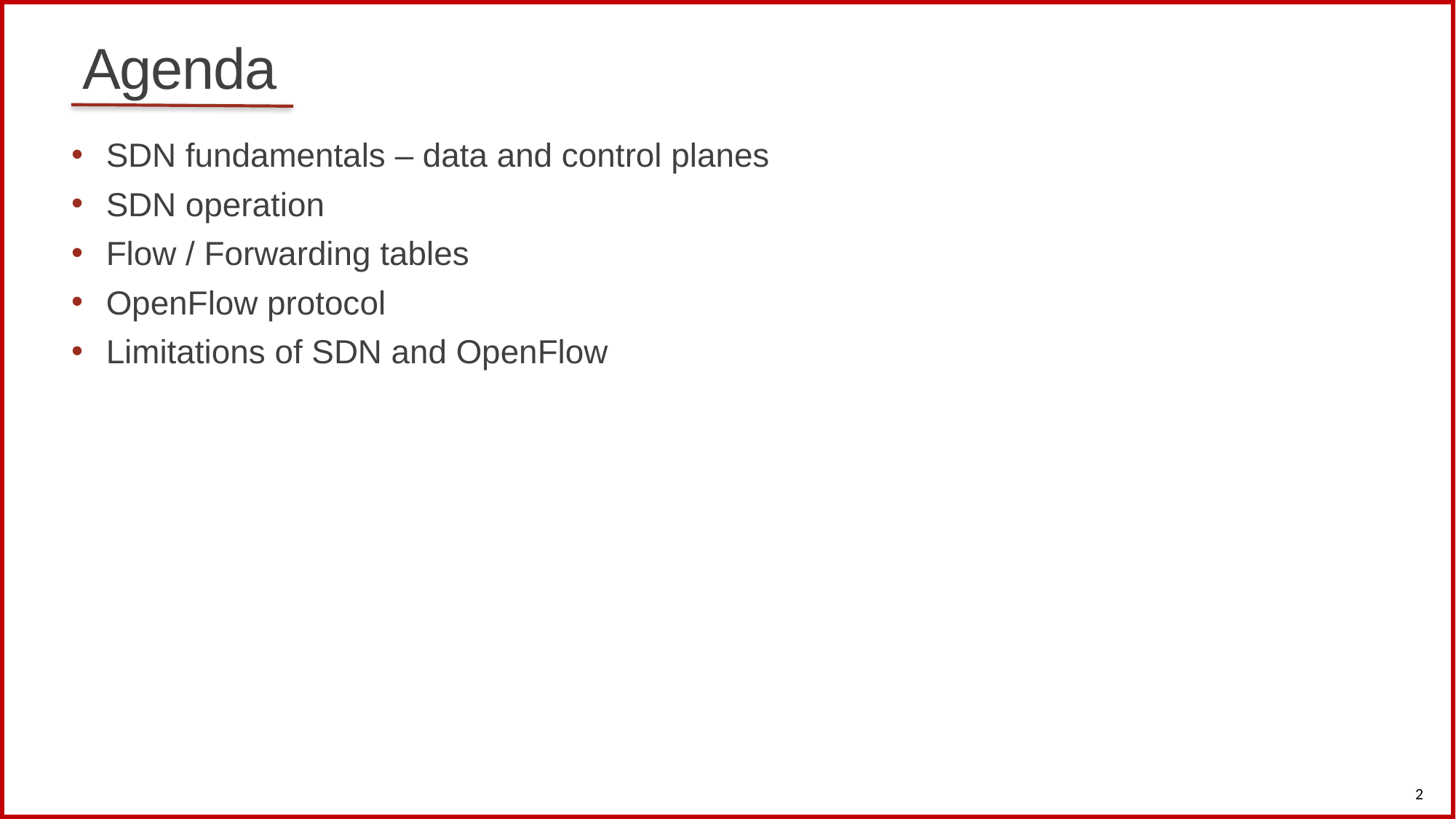

# Agenda
SDN fundamentals – data and control planes
SDN operation
Flow / Forwarding tables
OpenFlow protocol
Limitations of SDN and OpenFlow

2